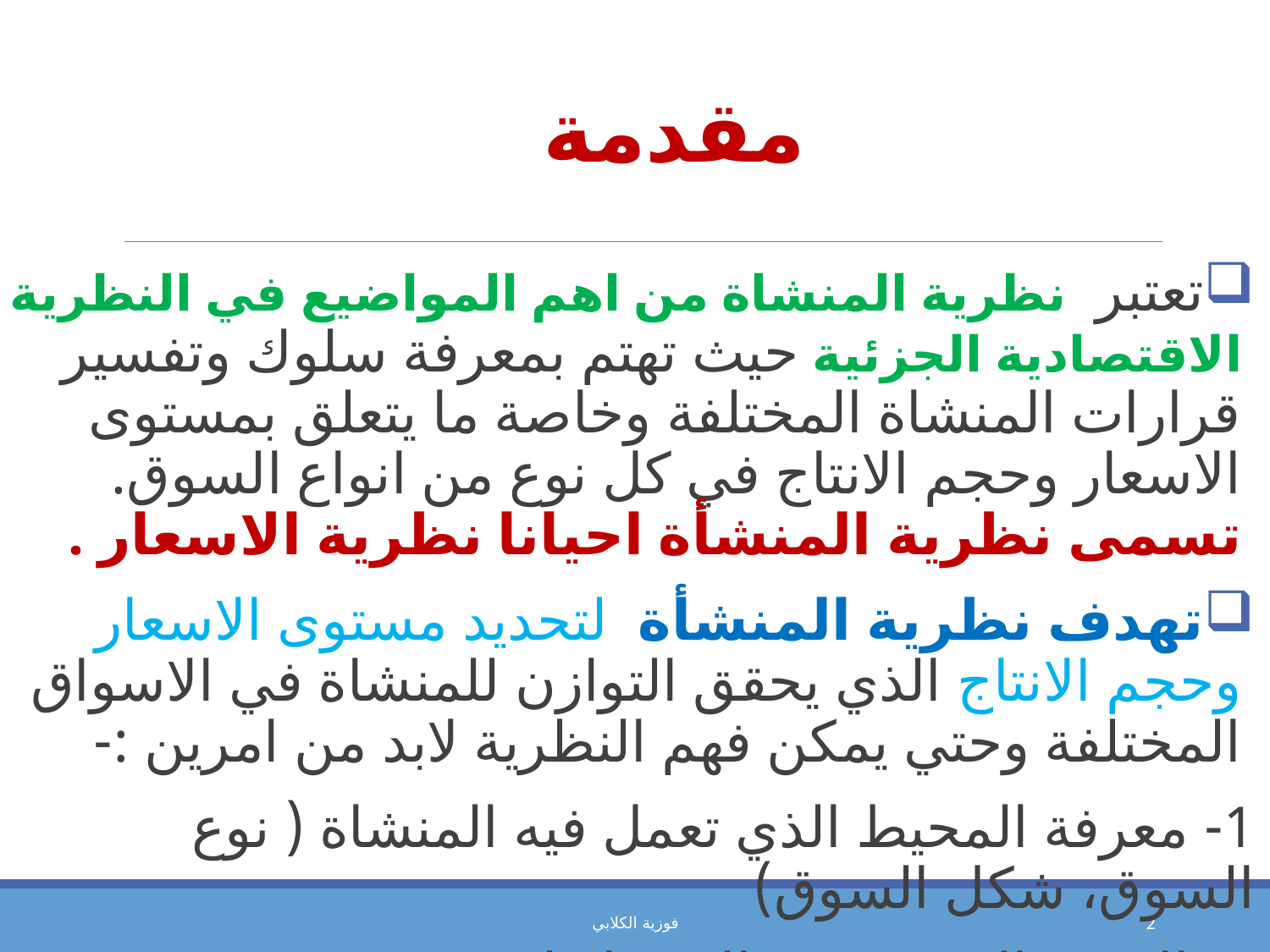

# مقدمة
تعتبر  نظرية المنشاة من اهم المواضيع في النظرية الاقتصادية الجزئية حيث تهتم بمعرفة سلوك وتفسير قرارات المنشاة المختلفة وخاصة ما يتعلق بمستوى الاسعار وحجم الانتاج في كل نوع من انواع السوق. تسمى نظرية المنشأة احيانا نظرية الاسعار .
تهدف نظرية المنشأة  لتحديد مستوى الاسعار وحجم الانتاج الذي يحقق التوازن للمنشاة في الاسواق المختلفة وحتي يمكن فهم النظرية لابد من امرين :-
1- معرفة المحيط الذي تعمل فيه المنشاة ( نوع السوق، شكل السوق)
2- الهدف الذي تسعى المنشاة لتحقيقه
فوزية الكلابي
2